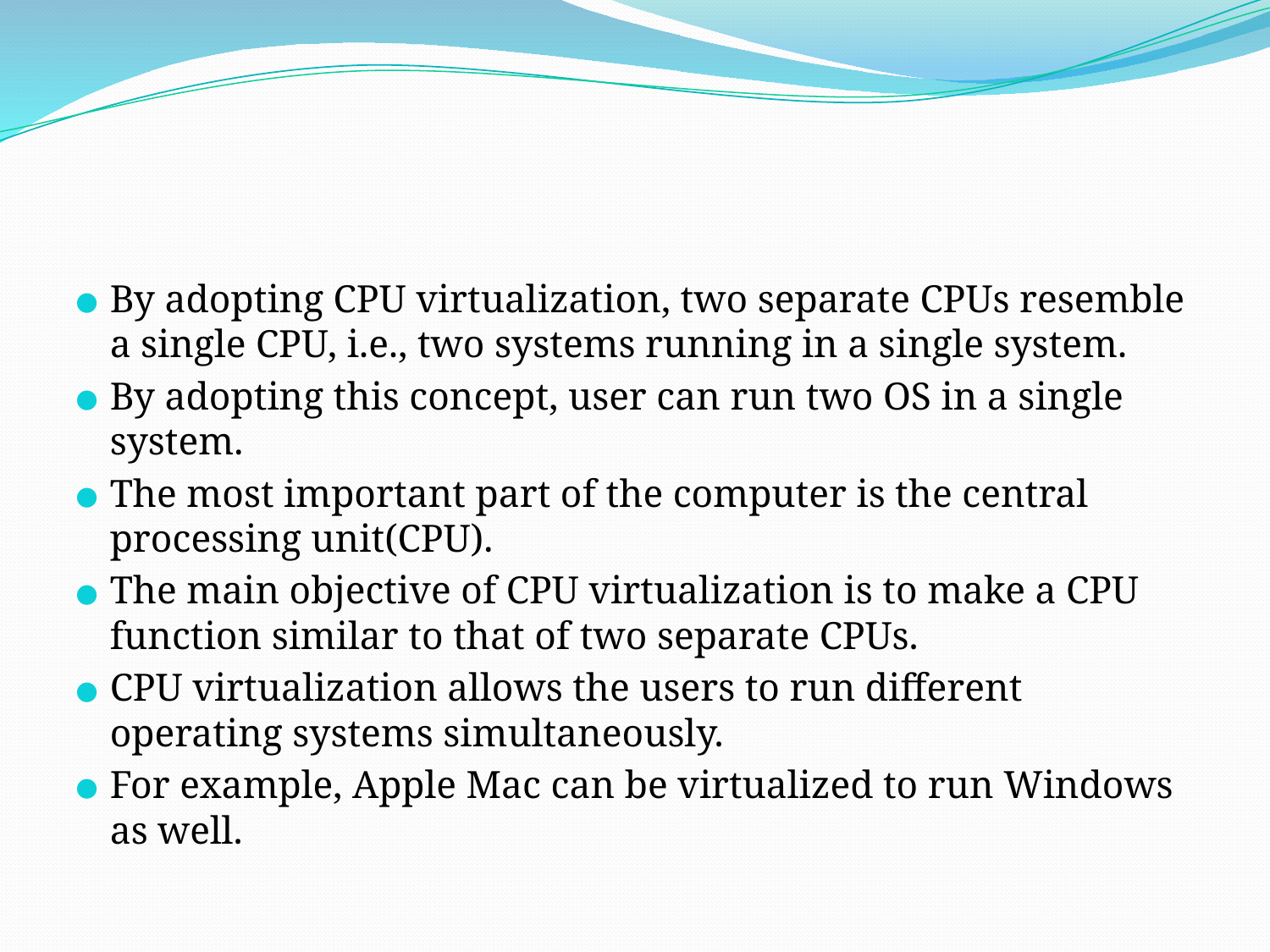

#
By adopting CPU virtualization, two separate CPUs resemble a single CPU, i.e., two systems running in a single system.
By adopting this concept, user can run two OS in a single system.
The most important part of the computer is the central processing unit(CPU).
The main objective of CPU virtualization is to make a CPU function similar to that of two separate CPUs.
CPU virtualization allows the users to run different operating systems simultaneously.
For example, Apple Mac can be virtualized to run Windows as well.